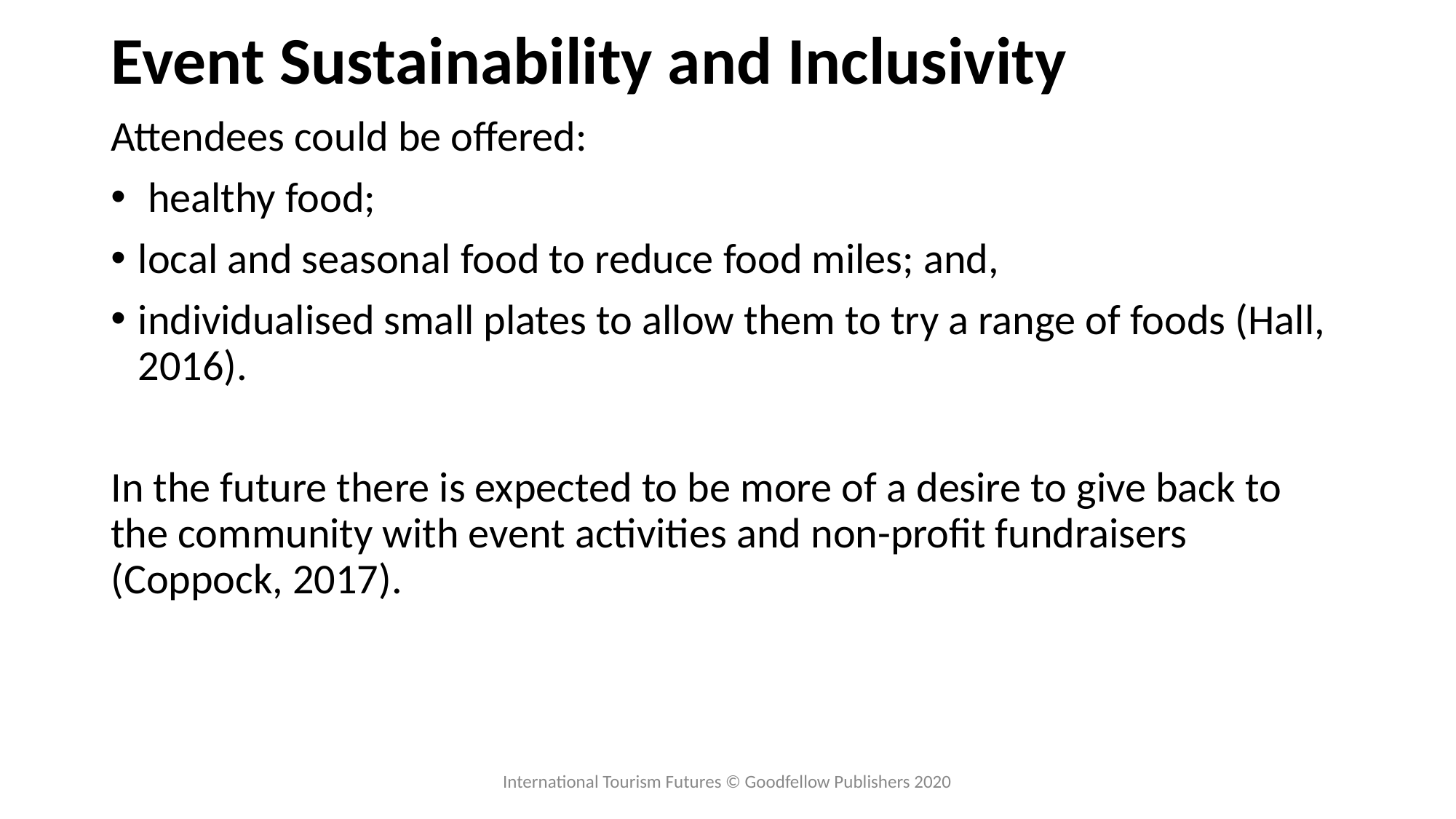

# Event Sustainability and Inclusivity
Attendees could be offered:
 healthy food;
local and seasonal food to reduce food miles; and,
individualised small plates to allow them to try a range of foods (Hall, 2016).

In the future there is expected to be more of a desire to give back to the community with event activities and non-profit fundraisers (Coppock, 2017).
International Tourism Futures © Goodfellow Publishers 2020